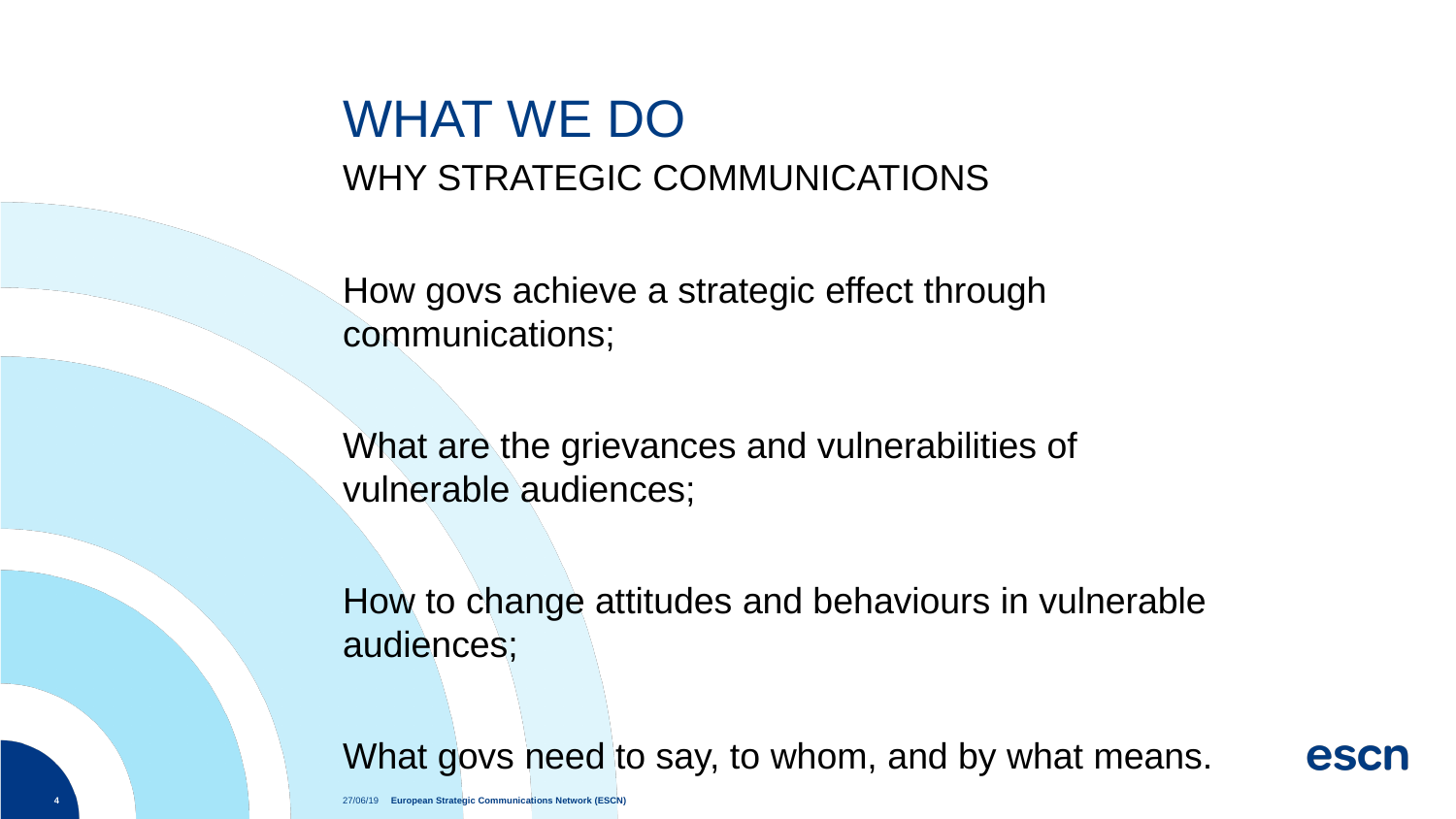

# WHAT WE DO
WHY STRATEGIC COMMUNICATIONS
How govs achieve a strategic effect through communications;

What are the grievances and vulnerabilities of vulnerable audiences;

How to change attitudes and behaviours in vulnerable audiences;

What govs need to say, to whom, and by what means.
4
European Strategic Communications Network (ESCN)
27/06/19